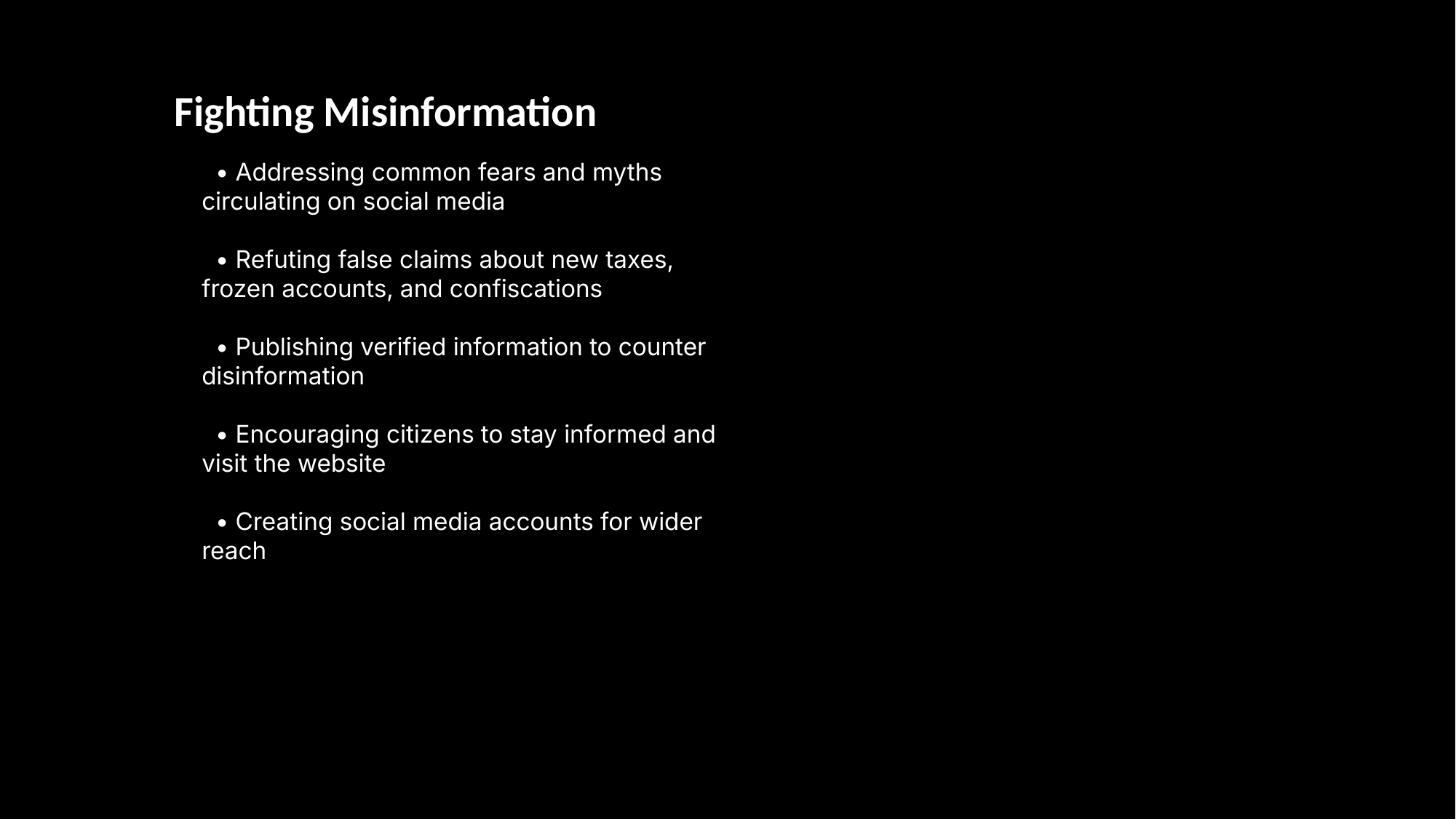

Fighting Misinformation
  • Addressing common fears and myths circulating on social media
  • Refuting false claims about new taxes, frozen accounts, and confiscations
  • Publishing verified information to counter disinformation
  • Encouraging citizens to stay informed and visit the website
  • Creating social media accounts for wider reach